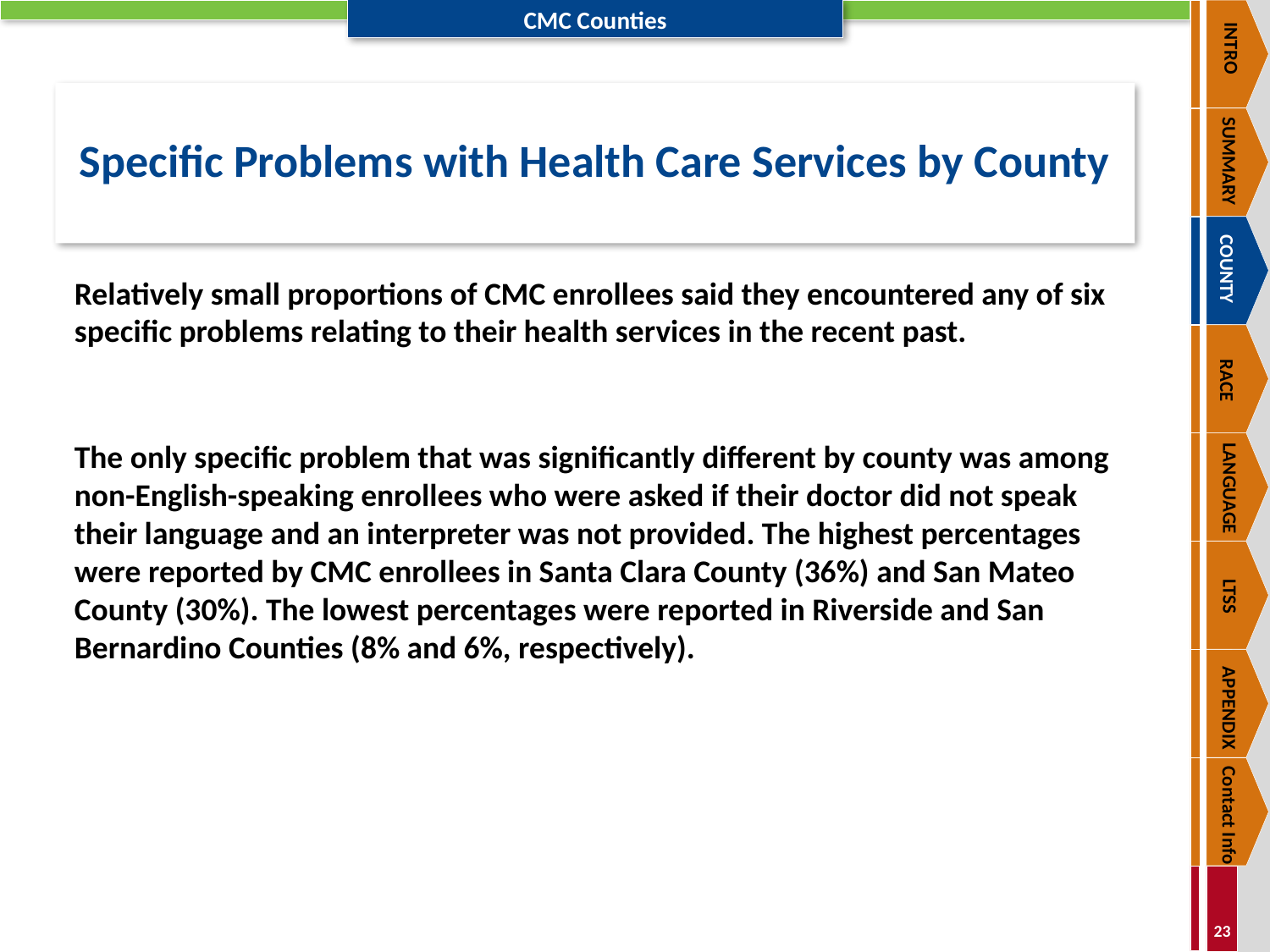

INTRO
SUMMARY
COUNTY
RACE
LANGUAGE
LTSS
APPENDIX
Contact Info
# Specific Problems with Health Care Services by County
Relatively small proportions of CMC enrollees said they encountered any of six specific problems relating to their health services in the recent past.

The only specific problem that was significantly different by county was among non-English-speaking enrollees who were asked if their doctor did not speak their language and an interpreter was not provided. The highest percentages were reported by CMC enrollees in Santa Clara County (36%) and San Mateo County (30%). The lowest percentages were reported in Riverside and San Bernardino Counties (8% and 6%, respectively).